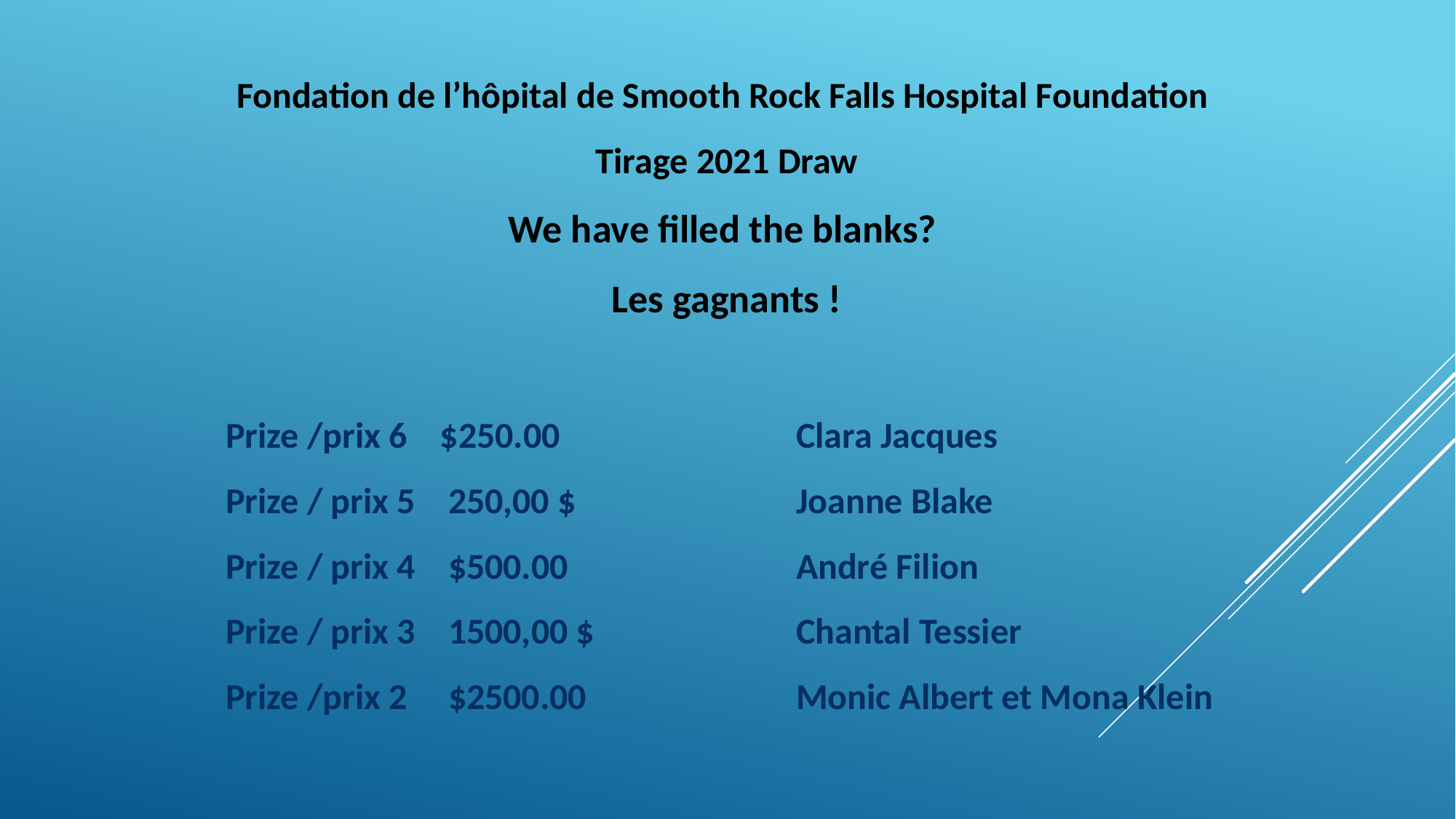

Fondation de l’hôpital de Smooth Rock Falls Hospital Foundation
Tirage 2021 Draw
We have filled the blanks?
 Les gagnants !

Prize /prix 6    $250.00 		   Clara Jacques
Prize / prix 5    250,00 $		   Joanne Blake
Prize / prix 4    $500.00		   André Filion
Prize / prix 3    1500,00 $		   Chantal Tessier
Prize /prix 2     $2500.00 		   Monic Albert et Mona Klein